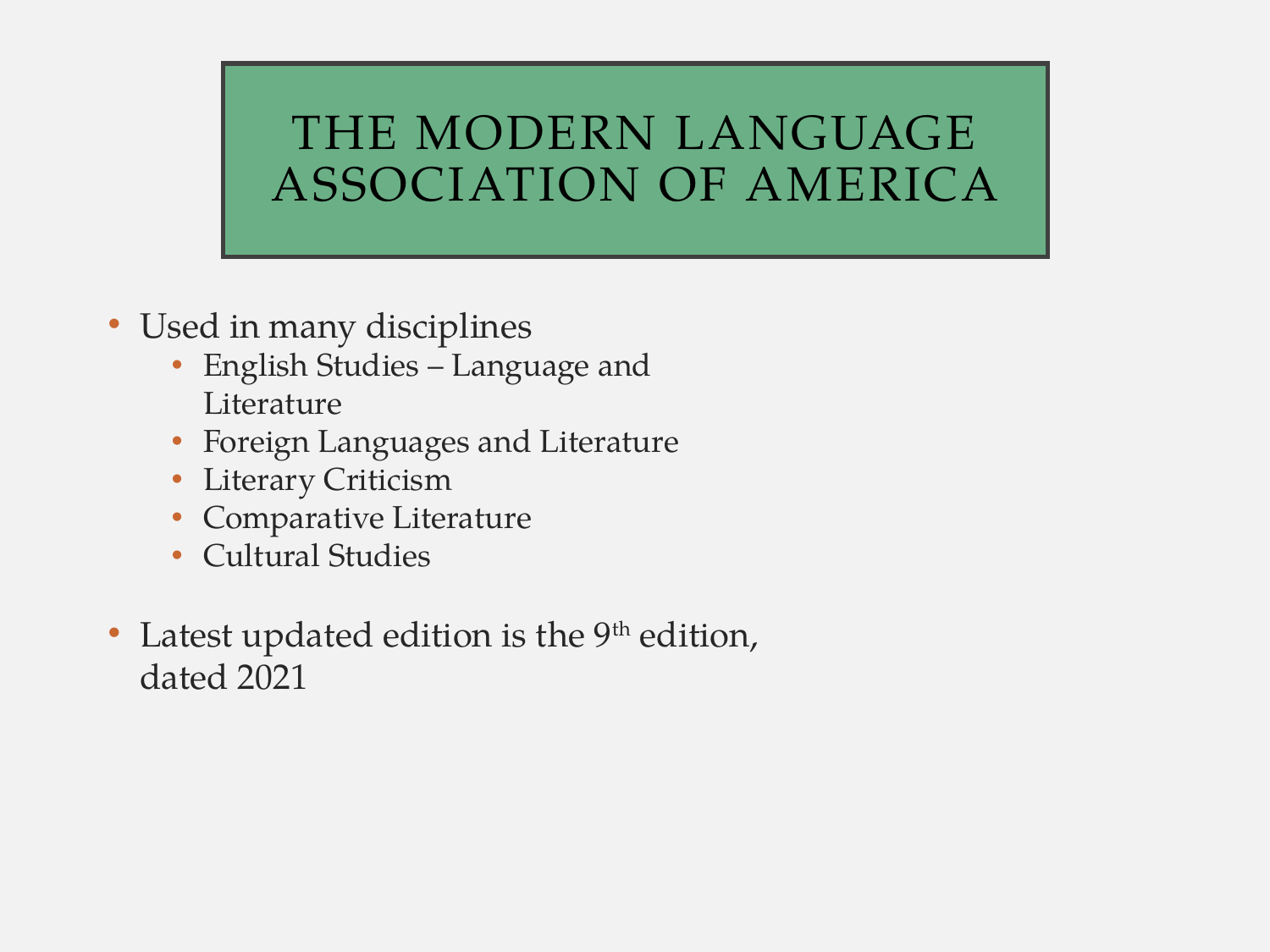

# The modern Language association of america
Used in many disciplines
English Studies – Language and Literature
Foreign Languages and Literature
Literary Criticism
Comparative Literature
Cultural Studies
Latest updated edition is the 9th edition, dated 2021